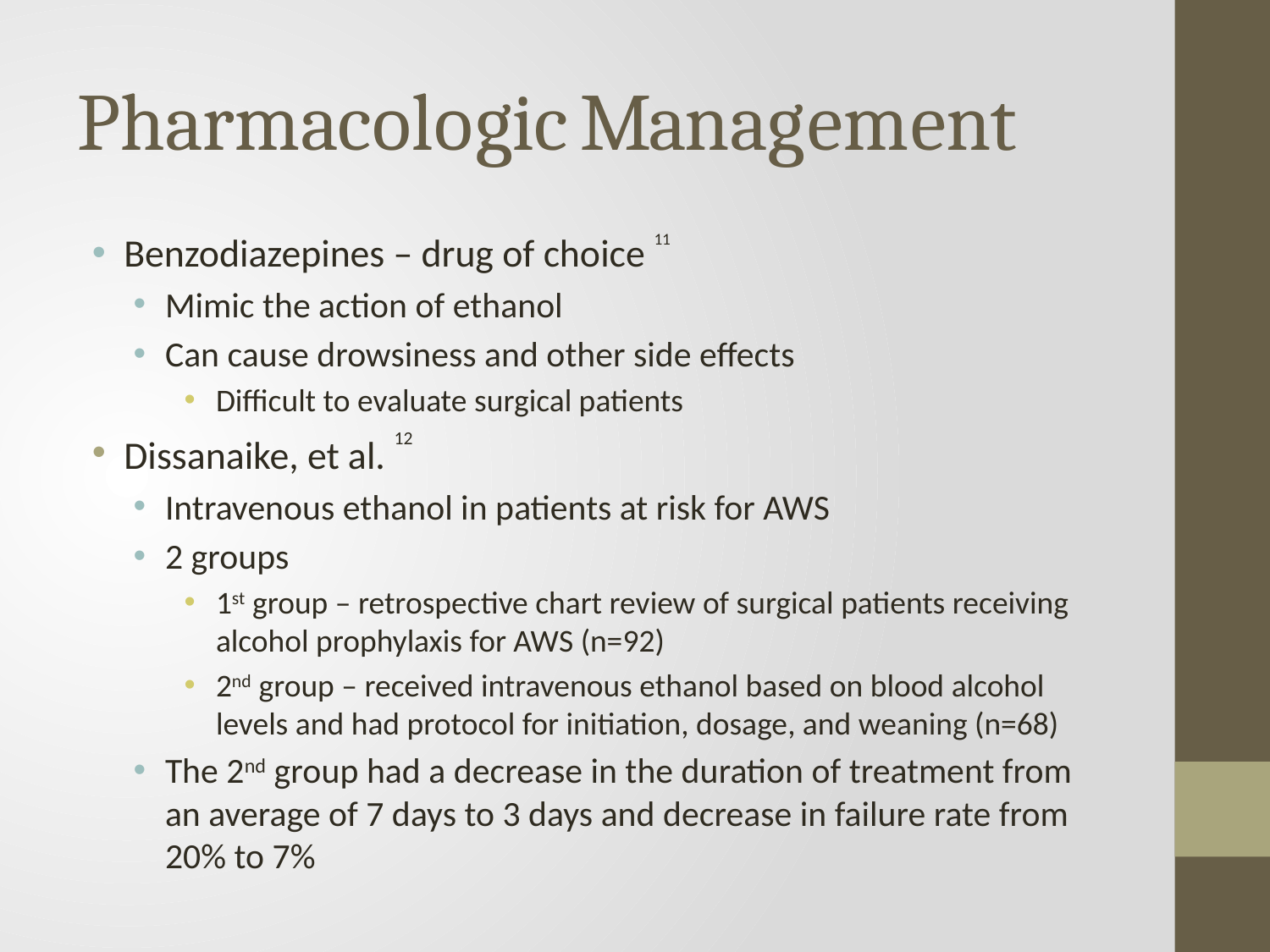

# Pharmacologic Management
Benzodiazepines – drug of choice 11
Mimic the action of ethanol
Can cause drowsiness and other side effects
Difficult to evaluate surgical patients
Dissanaike, et al. 12
Intravenous ethanol in patients at risk for AWS
2 groups
1st group – retrospective chart review of surgical patients receiving alcohol prophylaxis for AWS (n=92)
2nd group – received intravenous ethanol based on blood alcohol levels and had protocol for initiation, dosage, and weaning (n=68)
The 2nd group had a decrease in the duration of treatment from an average of 7 days to 3 days and decrease in failure rate from 20% to 7%